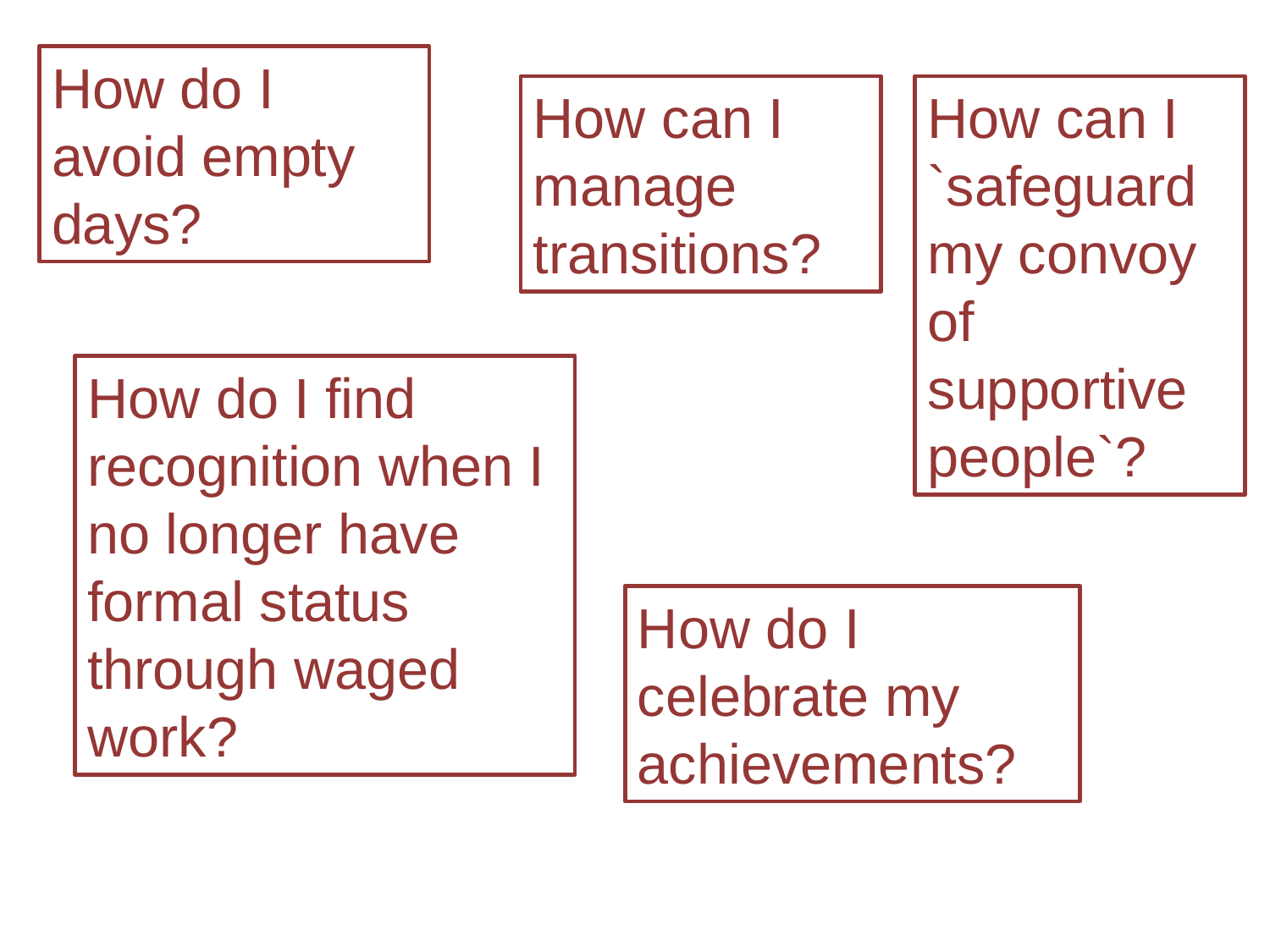

How do I avoid empty days?
How can I manage transitions?
How can I `safeguard my convoy of supportive people`?
How do I find recognition when I no longer have formal status through waged work?
How do I celebrate my achievements?